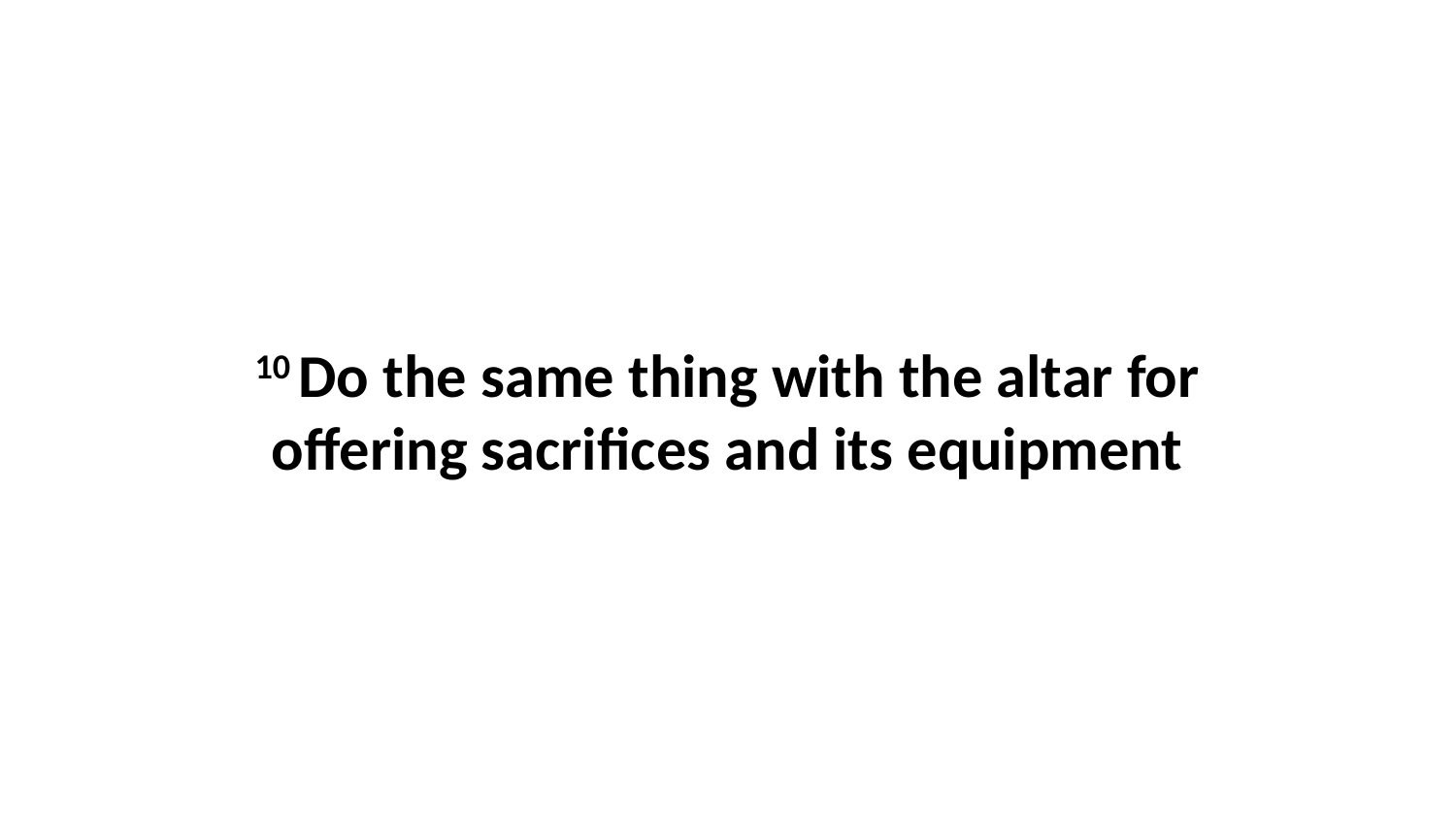

10 Do the same thing with the altar for offering sacrifices and its equipment